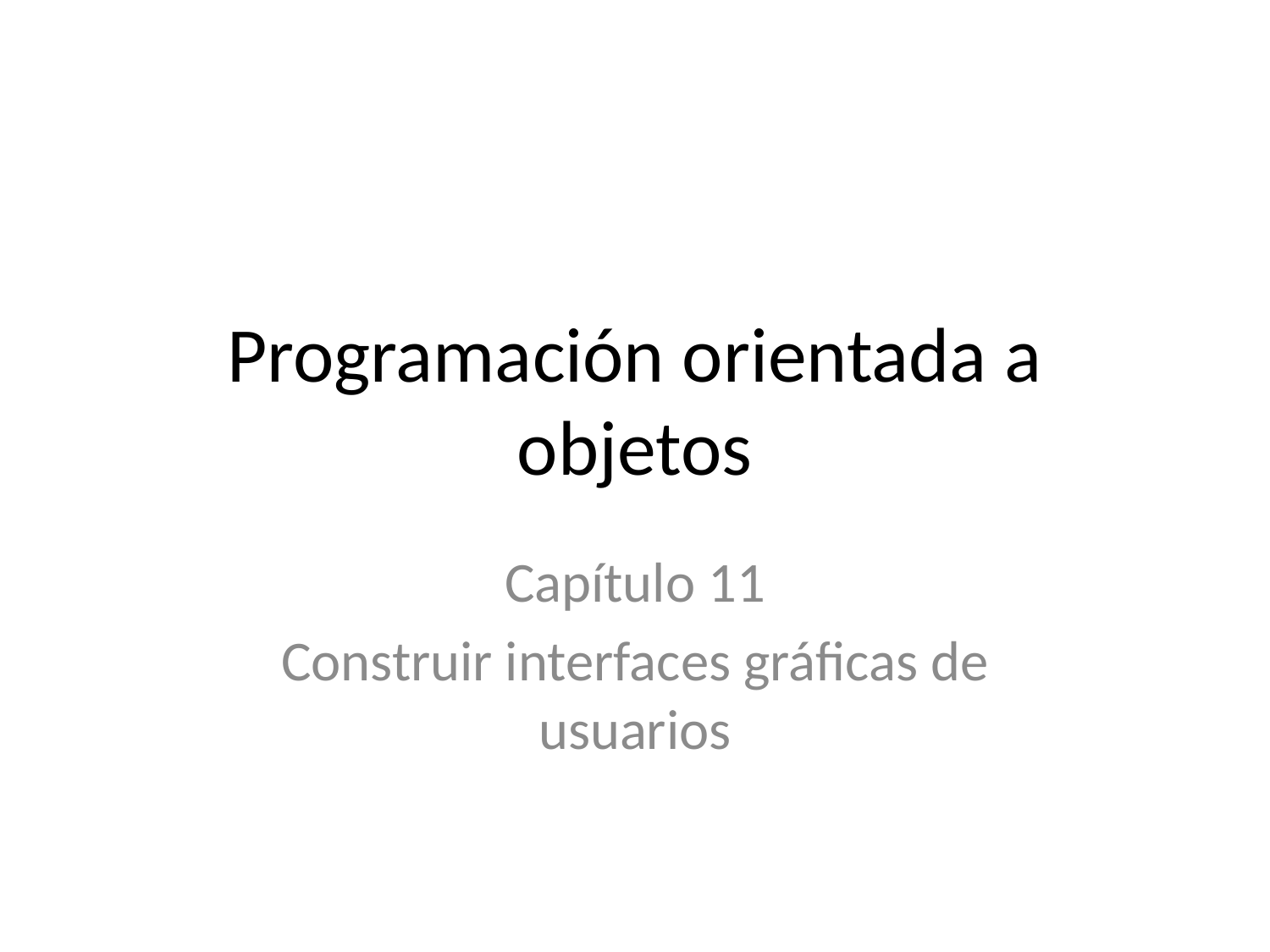

# Programación orientada a objetos
Capítulo 11
Construir interfaces gráficas de usuarios